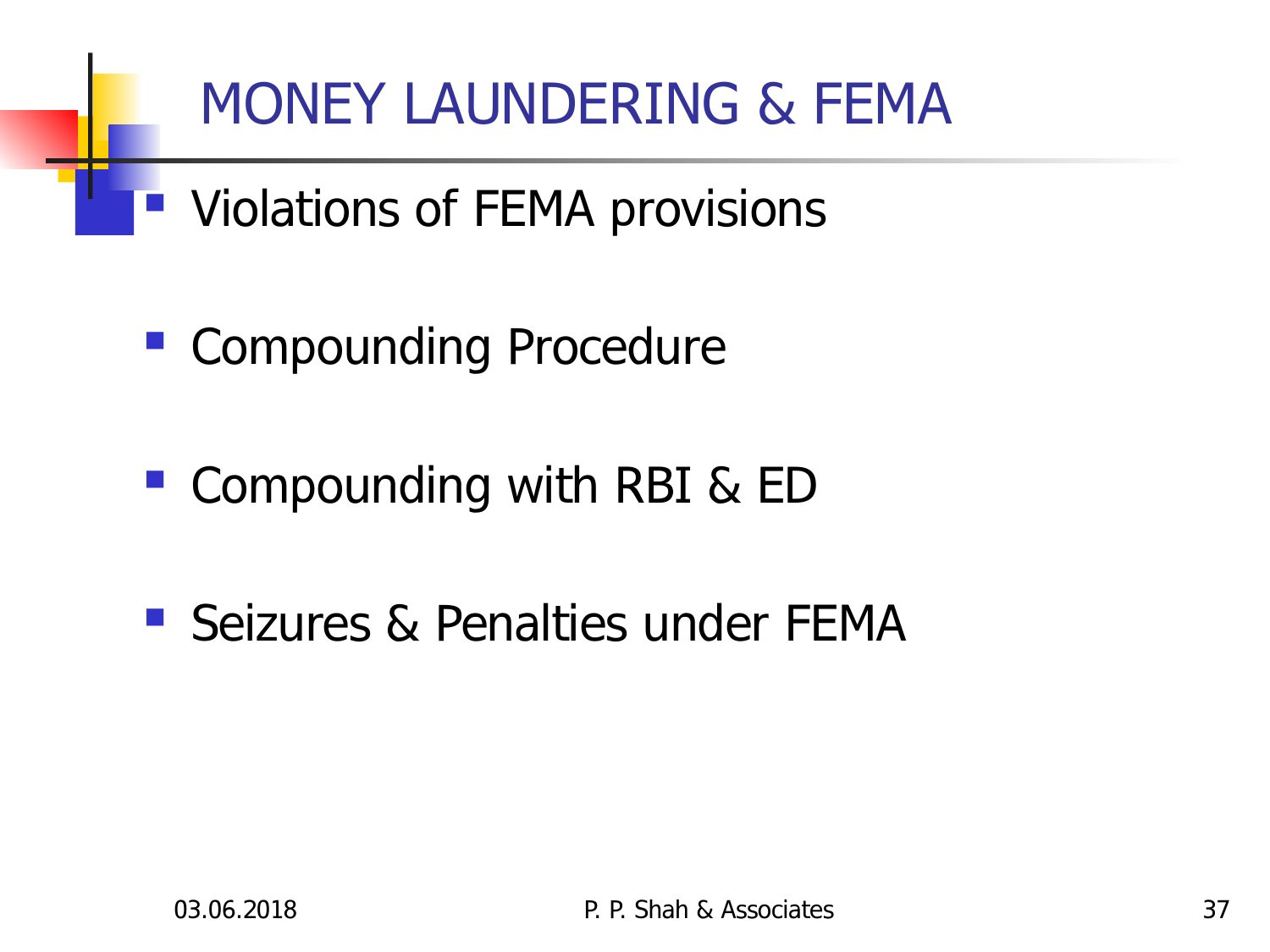

MONEY LAUNDERING & FEMA
Violations of FEMA provisions

Compounding Procedure

Compounding with RBI & ED

Seizures & Penalties under FEMA

03.06.2018
P. P. Shah & Associates
37